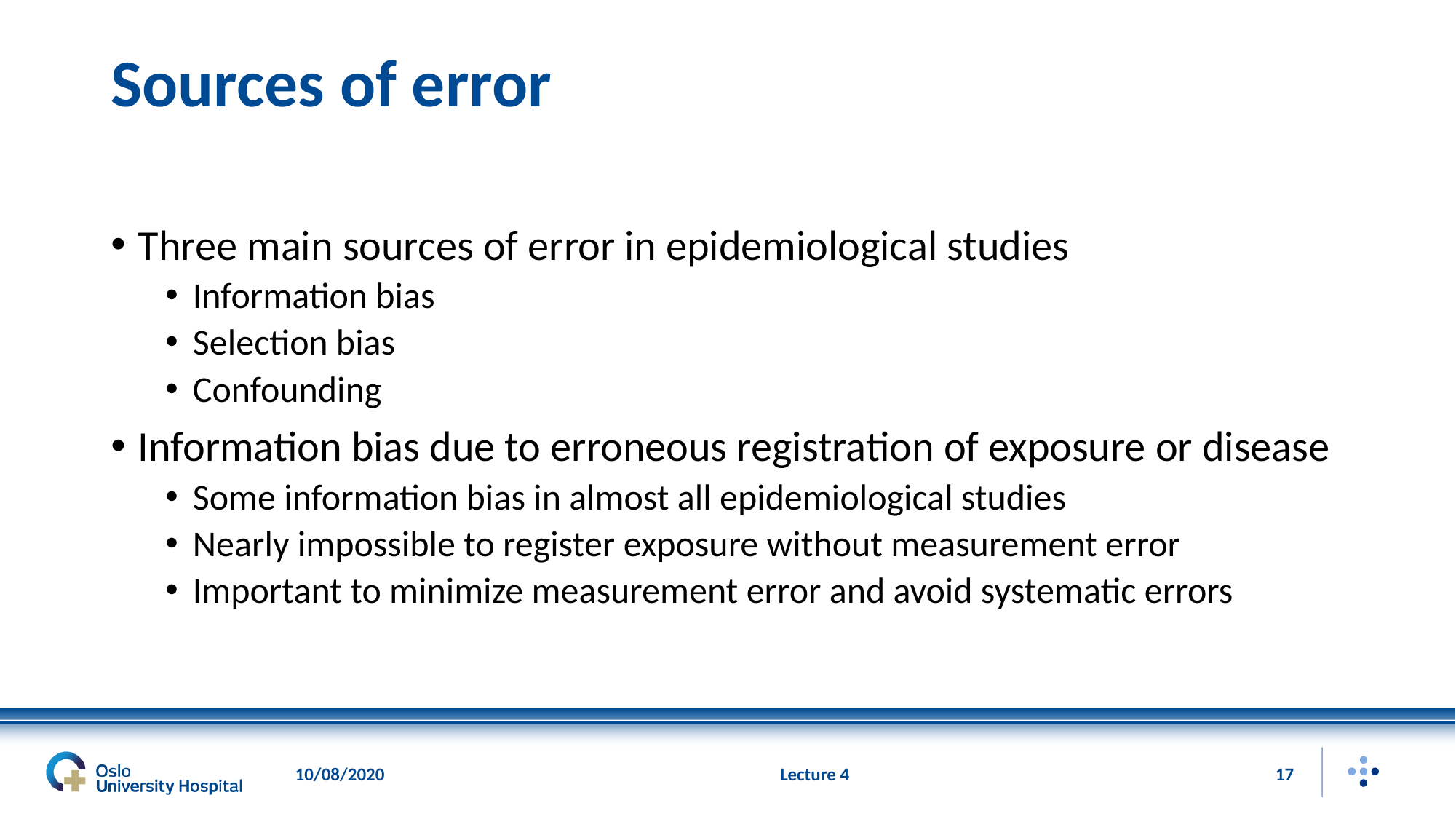

# Sources of error
Three main sources of error in epidemiological studies
Information bias
Selection bias
Confounding
Information bias due to erroneous registration of exposure or disease
Some information bias in almost all epidemiological studies
Nearly impossible to register exposure without measurement error
Important to minimize measurement error and avoid systematic errors

10/08/2020
Lecture 4
17